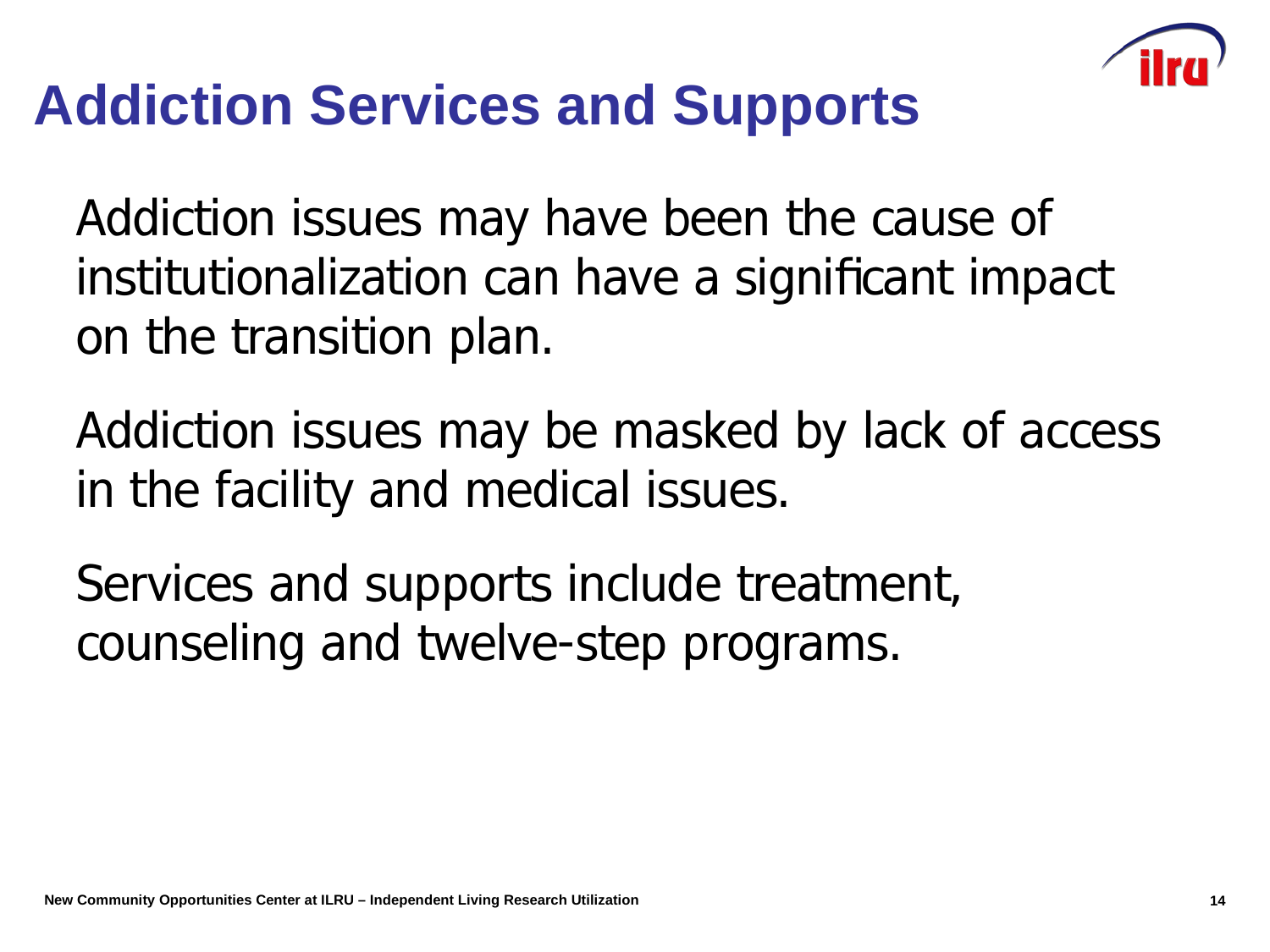

Addiction Services and Supports
Addiction issues may have been the cause of institutionalization can have a significant impact on the transition plan.

Addiction issues may be masked by lack of access in the facility and medical issues.

Services and supports include treatment, counseling and twelve-step programs.
14